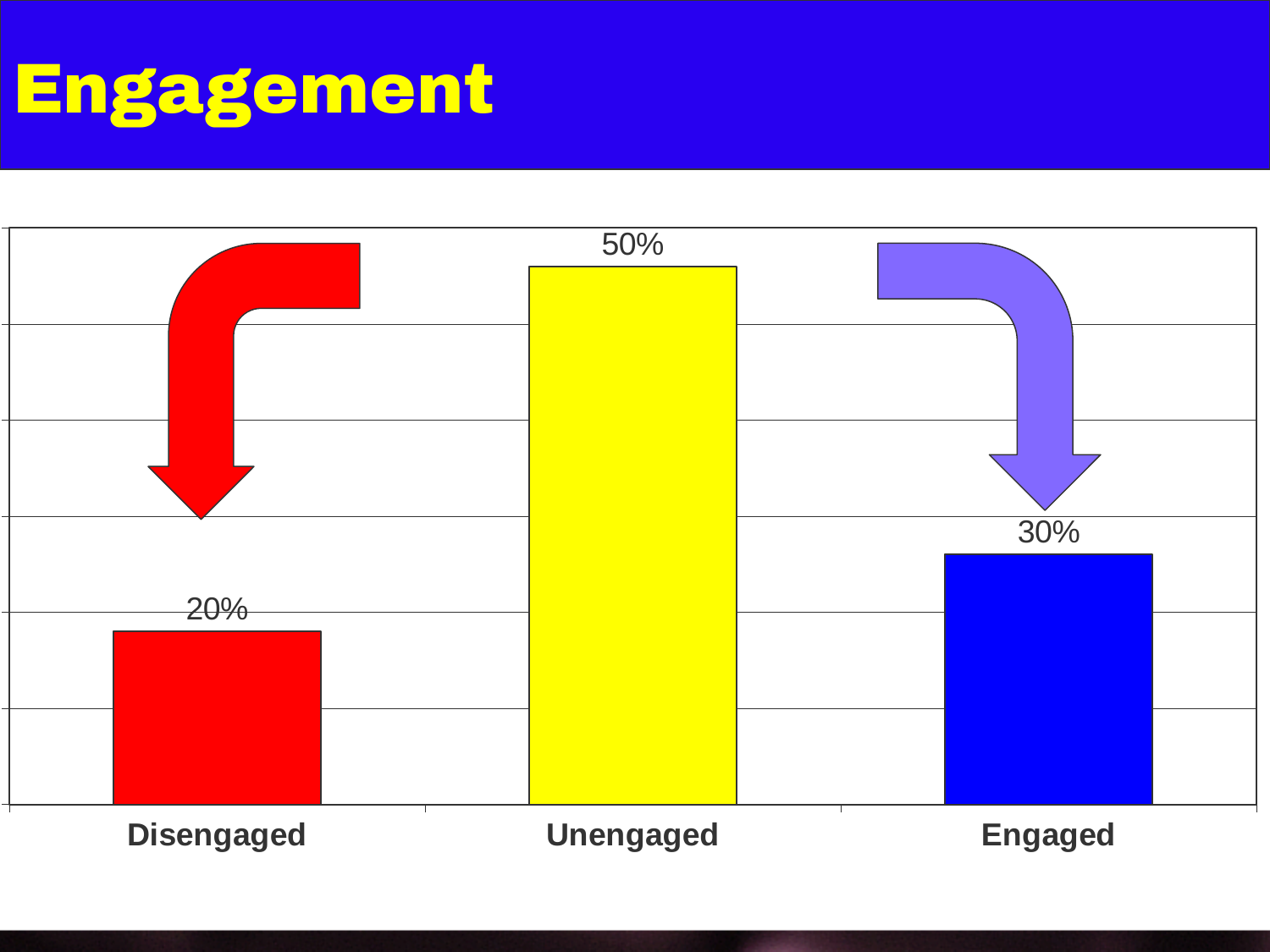

# Engagement

### Chart

| Category | Workforce Engagement |
|---|---|
| Disengaged | 0.18 |
| Unengaged | 0.56 |
| Engaged | 0.26 |